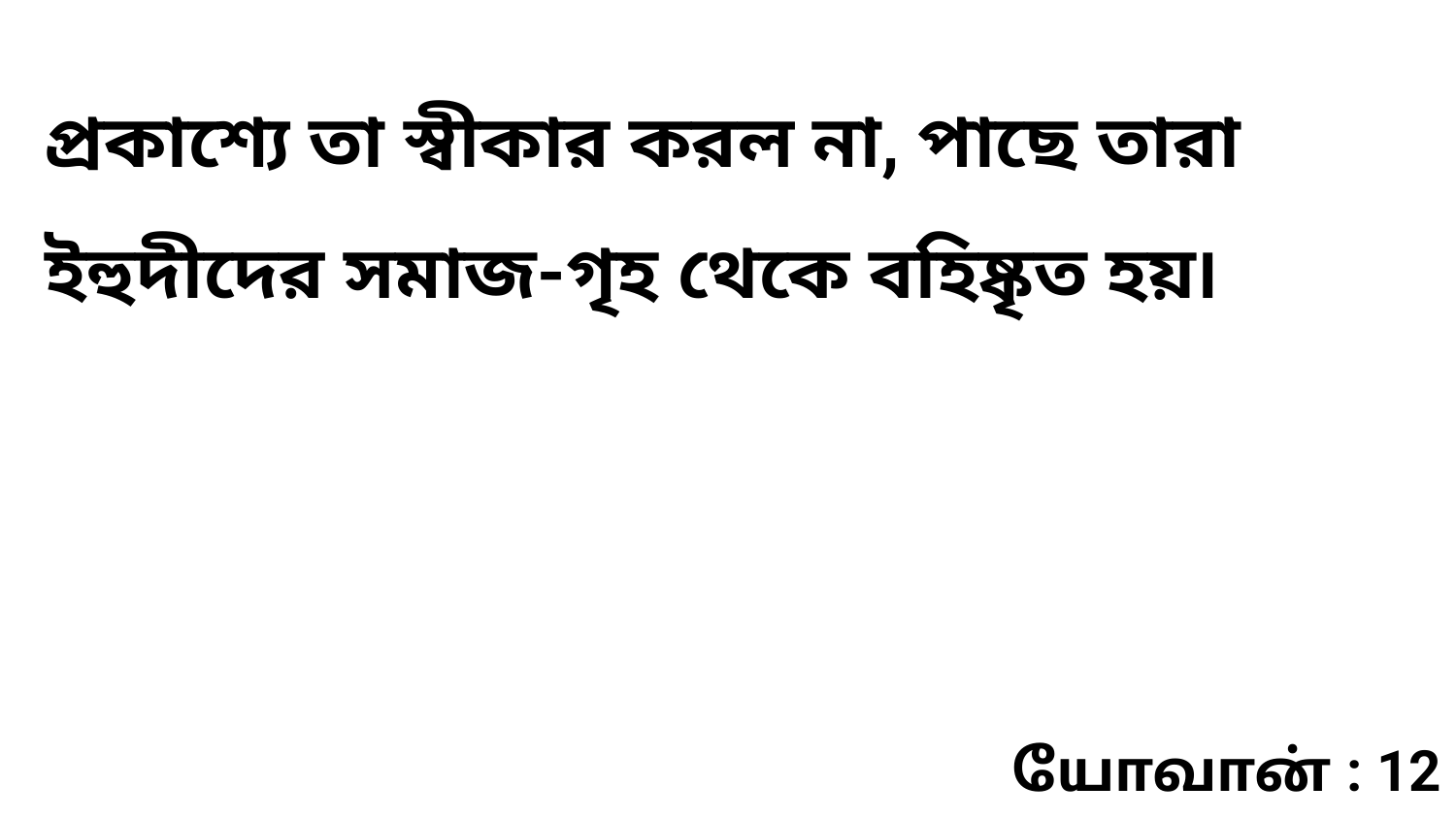

প্রকাশ্যে তা স্বীকার করল না, পাছে তারা ইহুদীদের সমাজ-গৃহ থেকে বহিষ্কৃত হয়৷
யோவான் : 12